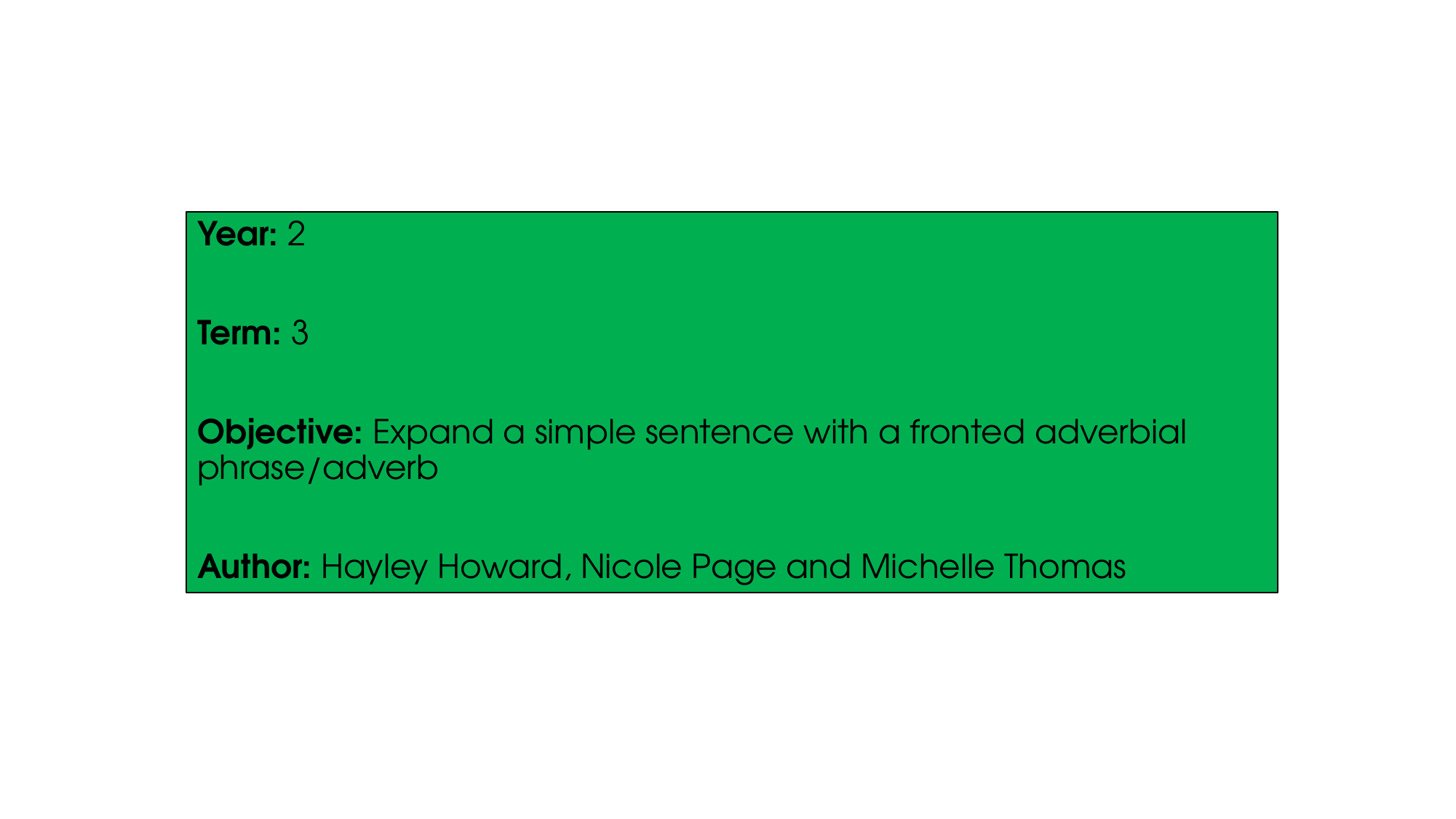

Year: 2

Term: 3

Objective: Expand a simple sentence with a fronted adverbial phrase/adverb

Author: Hayley Howard, Nicole Page and Michelle Thomas